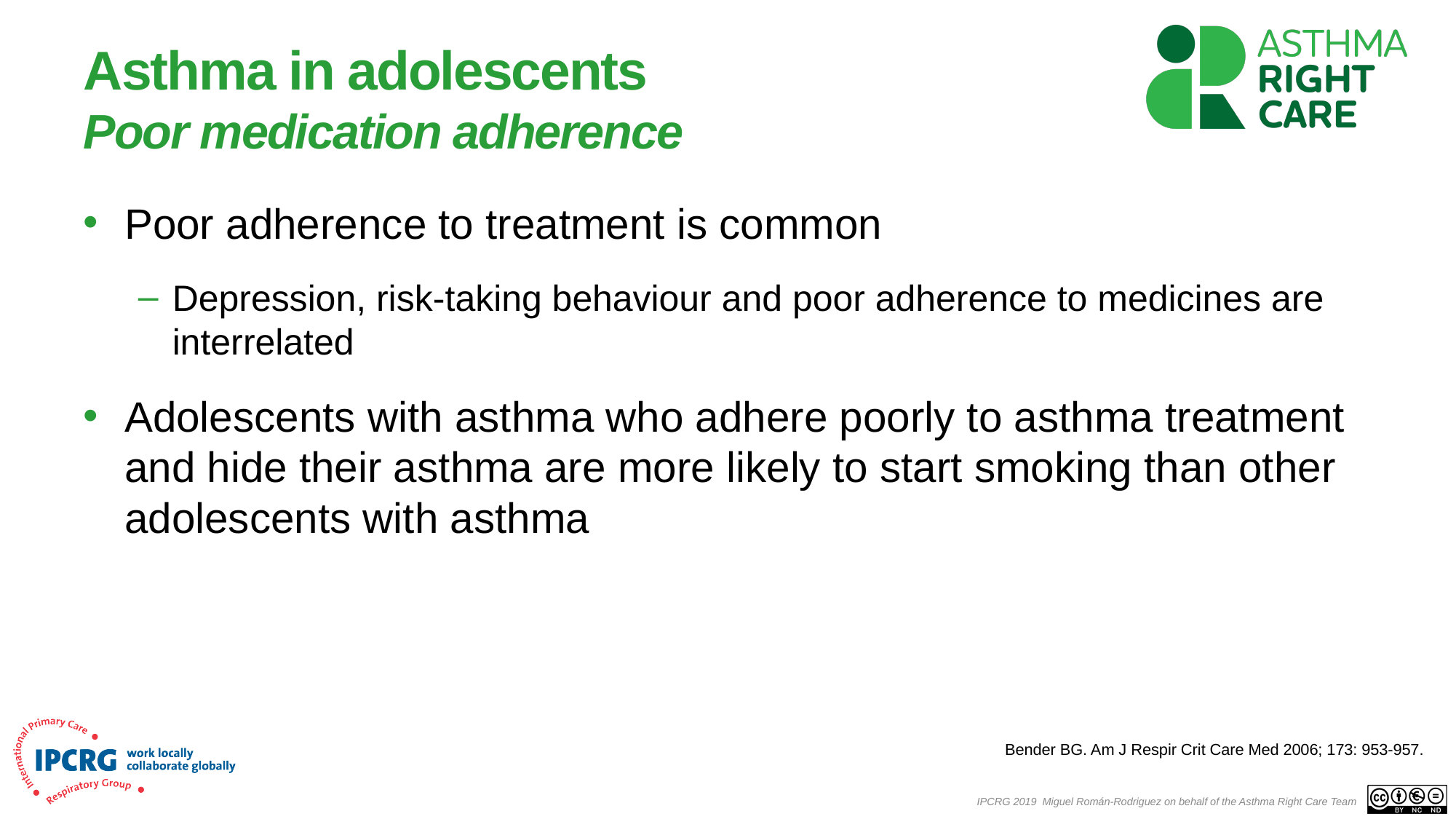

# Asthma in adolescents Poor medication adherence
Poor adherence to treatment is common
Depression, risk-taking behaviour and poor adherence to medicines are interrelated
Adolescents with asthma who adhere poorly to asthma treatment and hide their asthma are more likely to start smoking than other adolescents with asthma

Bender BG. Am J Respir Crit Care Med 2006; 173: 953-957.